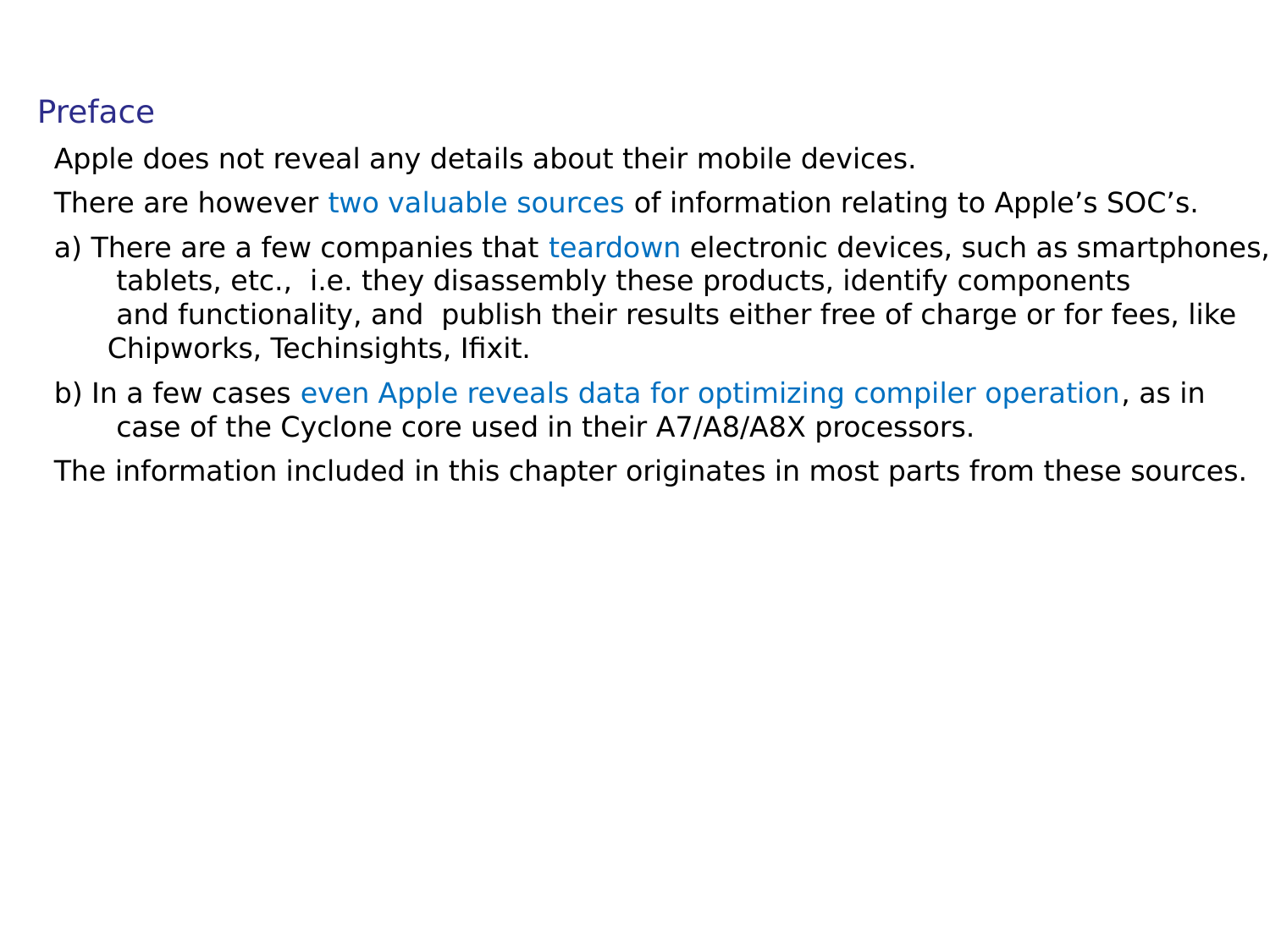

#
Preface
Apple does not reveal any details about their mobile devices.
There are however two valuable sources of information relating to Apple’s SOC’s.
a) There are a few companies that teardown electronic devices, such as smartphones,
       tablets, etc.,  i.e. they disassembly these products, identify components
       and functionality, and  publish their results either free of charge or for fees, like
      Chipworks, Techinsights, Ifixit.
b) In a few cases even Apple reveals data for optimizing compiler operation, as in
       case of the Cyclone core used in their A7/A8/A8X processors.
The information included in this chapter originates in most parts from these sources.